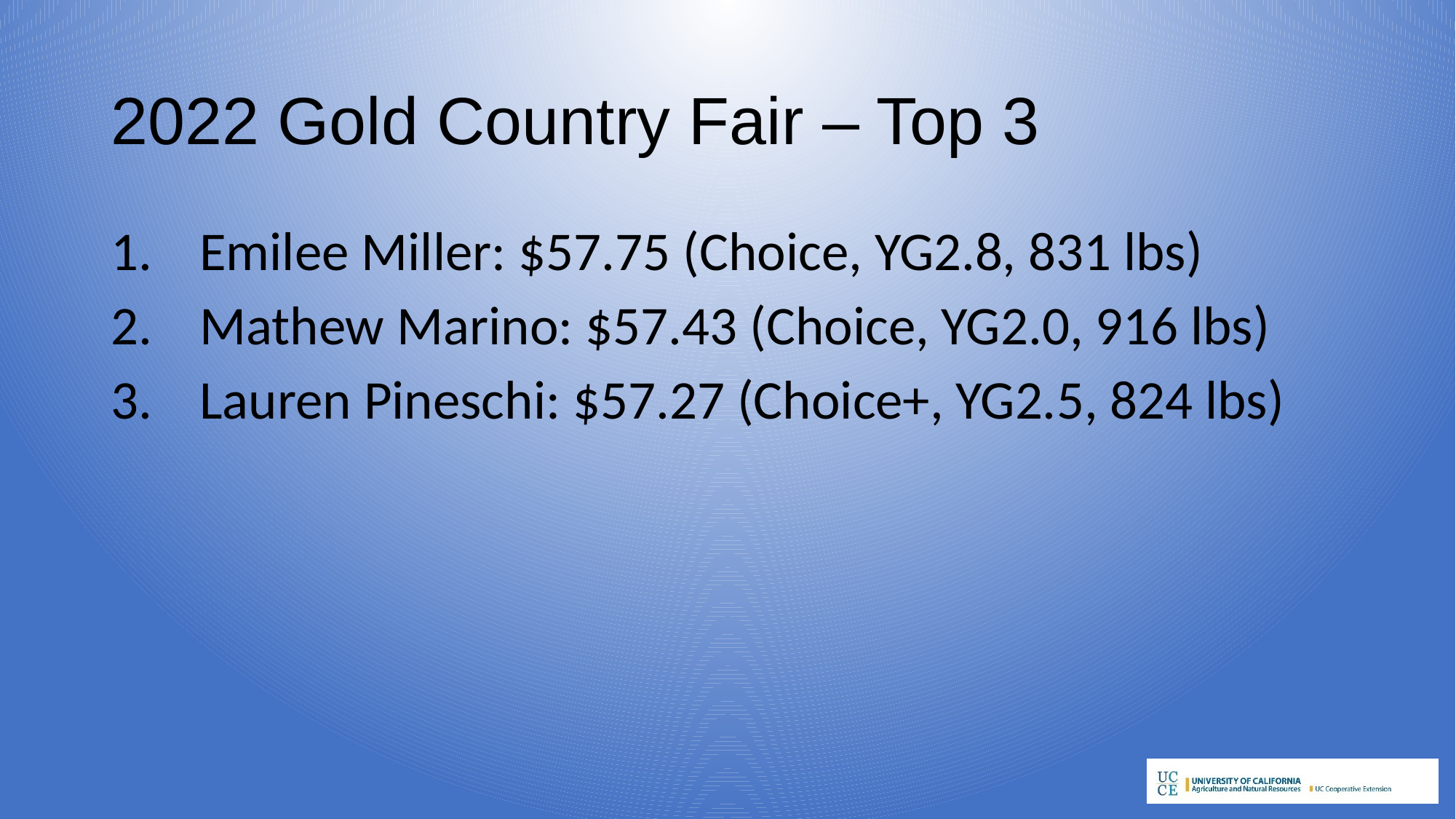

# 2022 Gold Country Fair – Top 3
Emilee Miller: $57.75 (Choice, YG2.8, 831 lbs)
Mathew Marino: $57.43 (Choice, YG2.0, 916 lbs)
Lauren Pineschi: $57.27 (Choice+, YG2.5, 824 lbs)